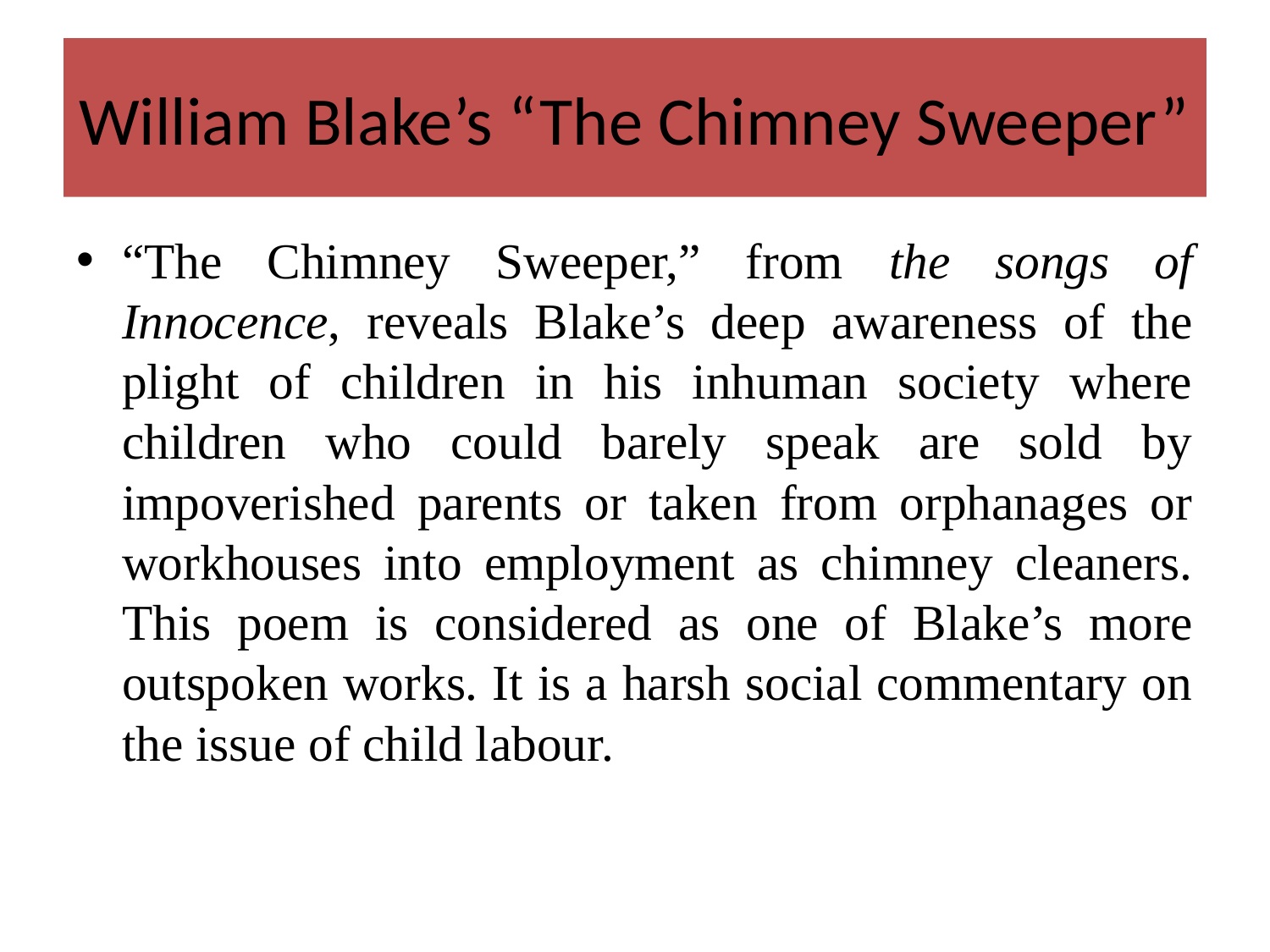

# William Blake’s “The Chimney Sweeper”
“The Chimney Sweeper,” from the songs of Innocence, reveals Blake’s deep awareness of the plight of children in his inhuman society where children who could barely speak are sold by impoverished parents or taken from orphanages or workhouses into employment as chimney cleaners. This poem is considered as one of Blake’s more outspoken works. It is a harsh social commentary on the issue of child labour.